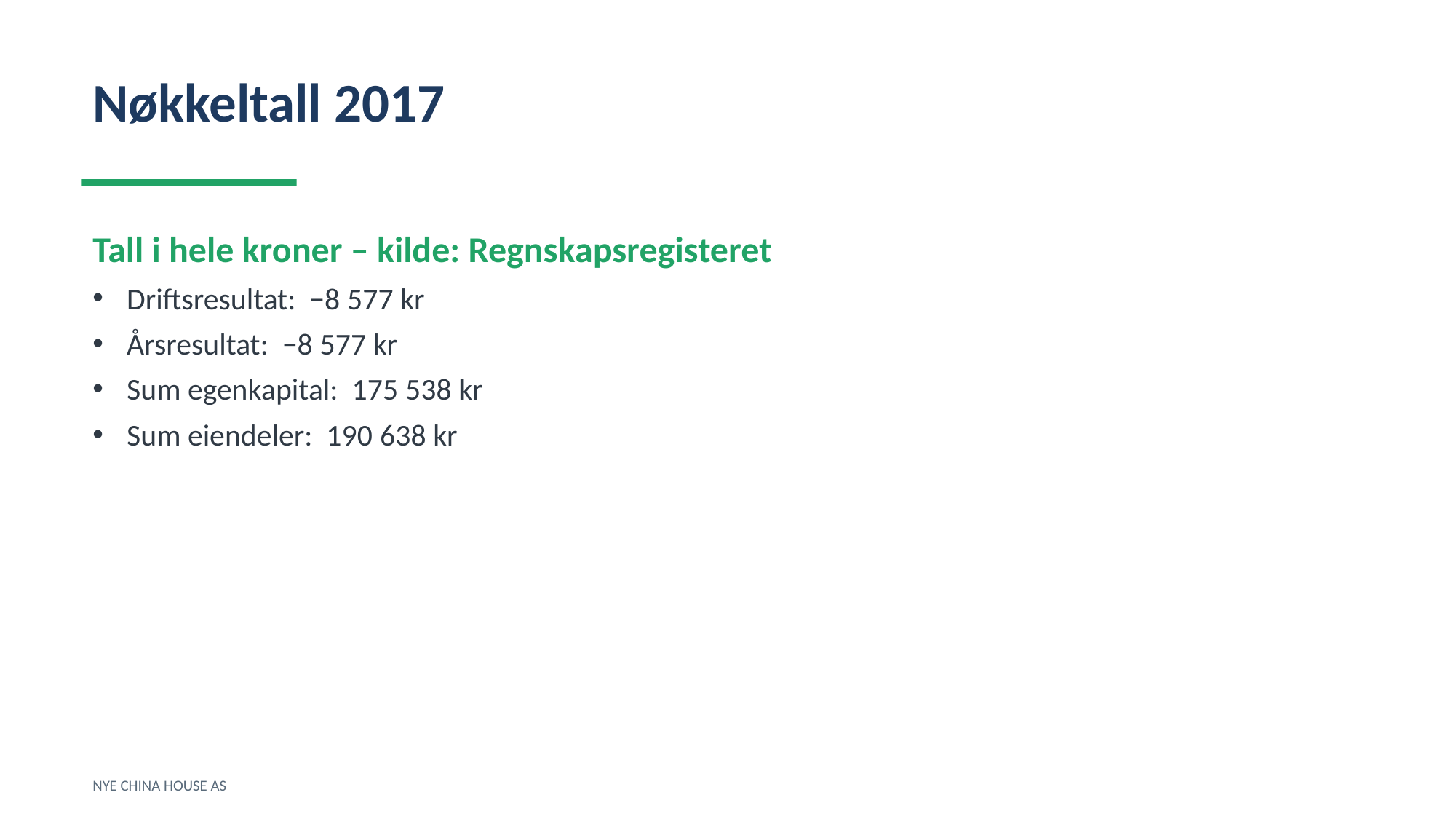

Nøkkeltall 2017

Tall i hele kroner – kilde: Regnskapsregisteret
Driftsresultat:  −8 577 kr
Årsresultat:  −8 577 kr
Sum egenkapital:  175 538 kr
Sum eiendeler:  190 638 kr
NYE CHINA HOUSE AS